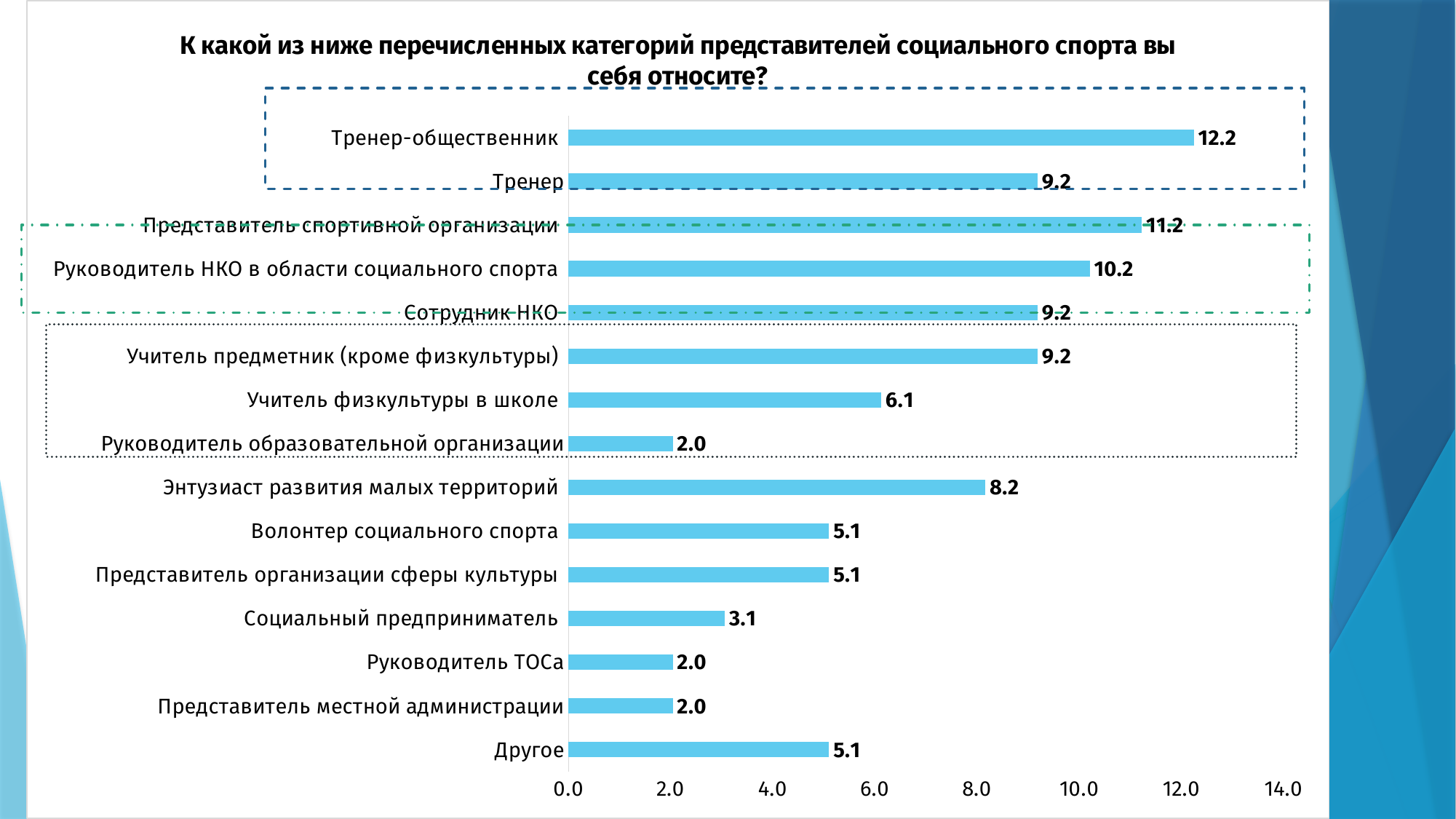

### Chart: К какой из ниже перечисленных категорий представителей социального спорта вы себя относите?

| Category |  |
|---|---|
| Другое | 5.10204081632653 |
| Представитель местной администрации | 2.0408163265306127 |
| Руководитель ТОСа | 2.0408163265306127 |
| Социальный предприниматель  | 3.061224489795918 |
| Представитель организации сферы культуры  | 5.10204081632653 |
| Волонтер социального спорта  | 5.10204081632653 |
| Энтузиаст развития малых территорий  | 8.16326530612245 |
| Руководитель образовательной организации | 2.0408163265306127 |
| Учитель физкультуры в школе  | 6.1224489795918355 |
| Учитель предметник (кроме физкультуры)  | 9.183673469387754 |
| Сотрудник НКО  | 9.183673469387754 |
| Руководитель НКО в области социального спорта  | 10.204081632653061 |
| Представитель спортивной организации  | 11.22448979591837 |
| Тренер | 9.183673469387754 |
| Тренер-общественник  | 12.244897959183673 |